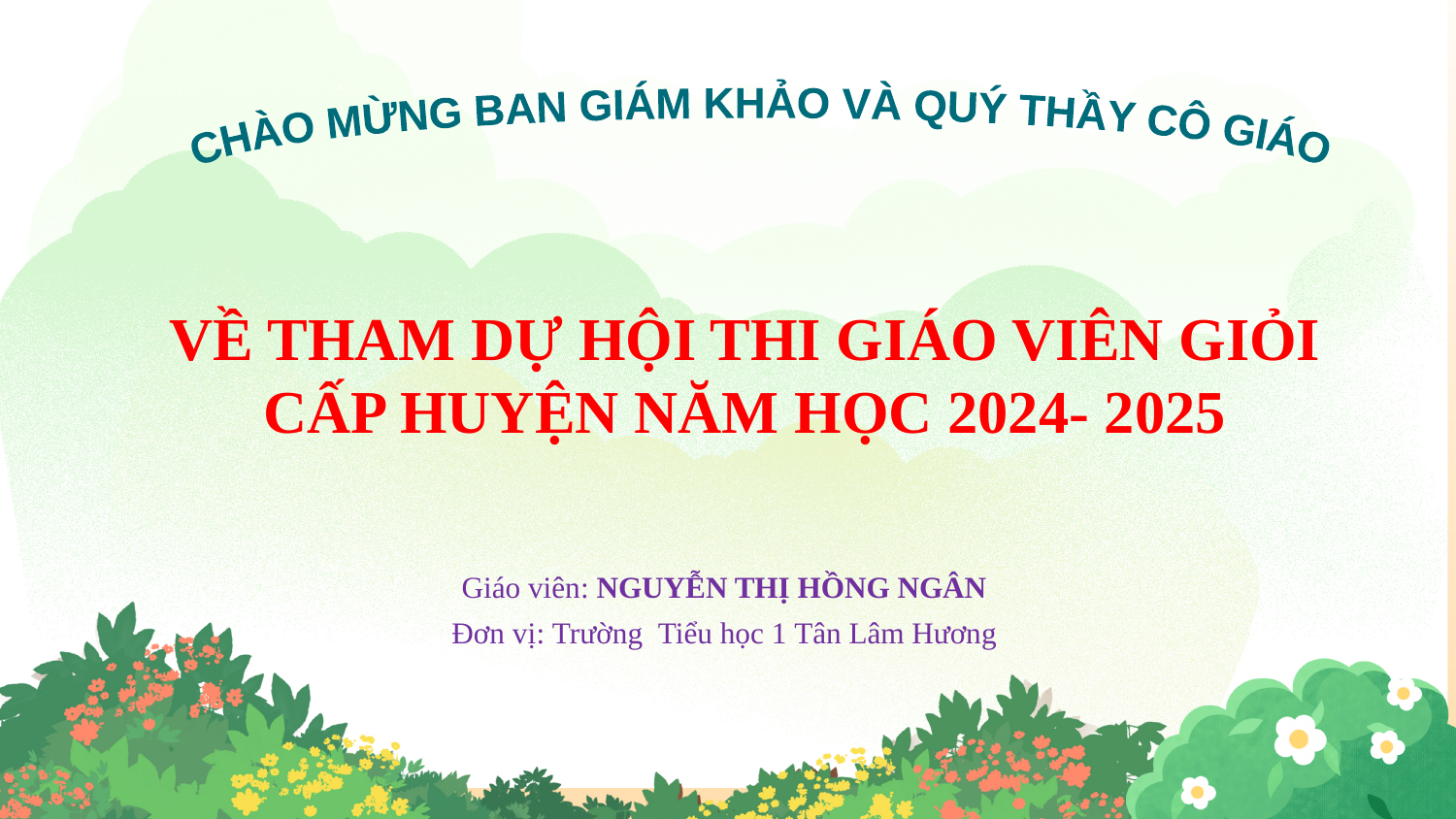

CHÀO MỪNG BAN GIÁM KHẢO VÀ QUÝ THẦY CÔ GIÁO
VỀ THAM DỰ HỘI THI GIÁO VIÊN GIỎI
CẤP HUYỆN NĂM HỌC 2024- 2025
Giáo viên: NGUYỄN THỊ HỒNG NGÂN
Đơn vị: Trường  Tiểu học 1 Tân Lâm Hương